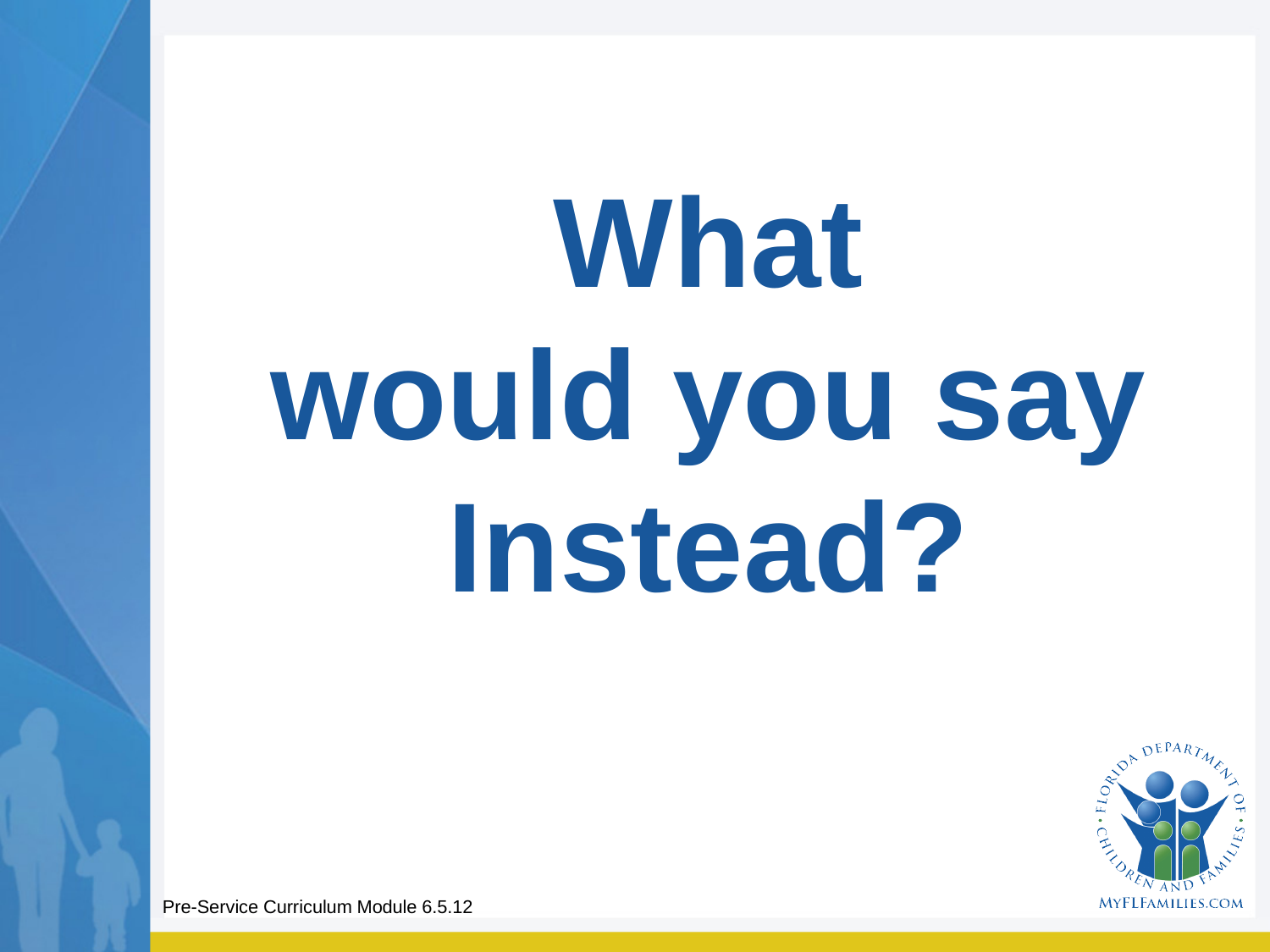

What
would you say
Instead?
Pre-Service Curriculum Module 6.5.12